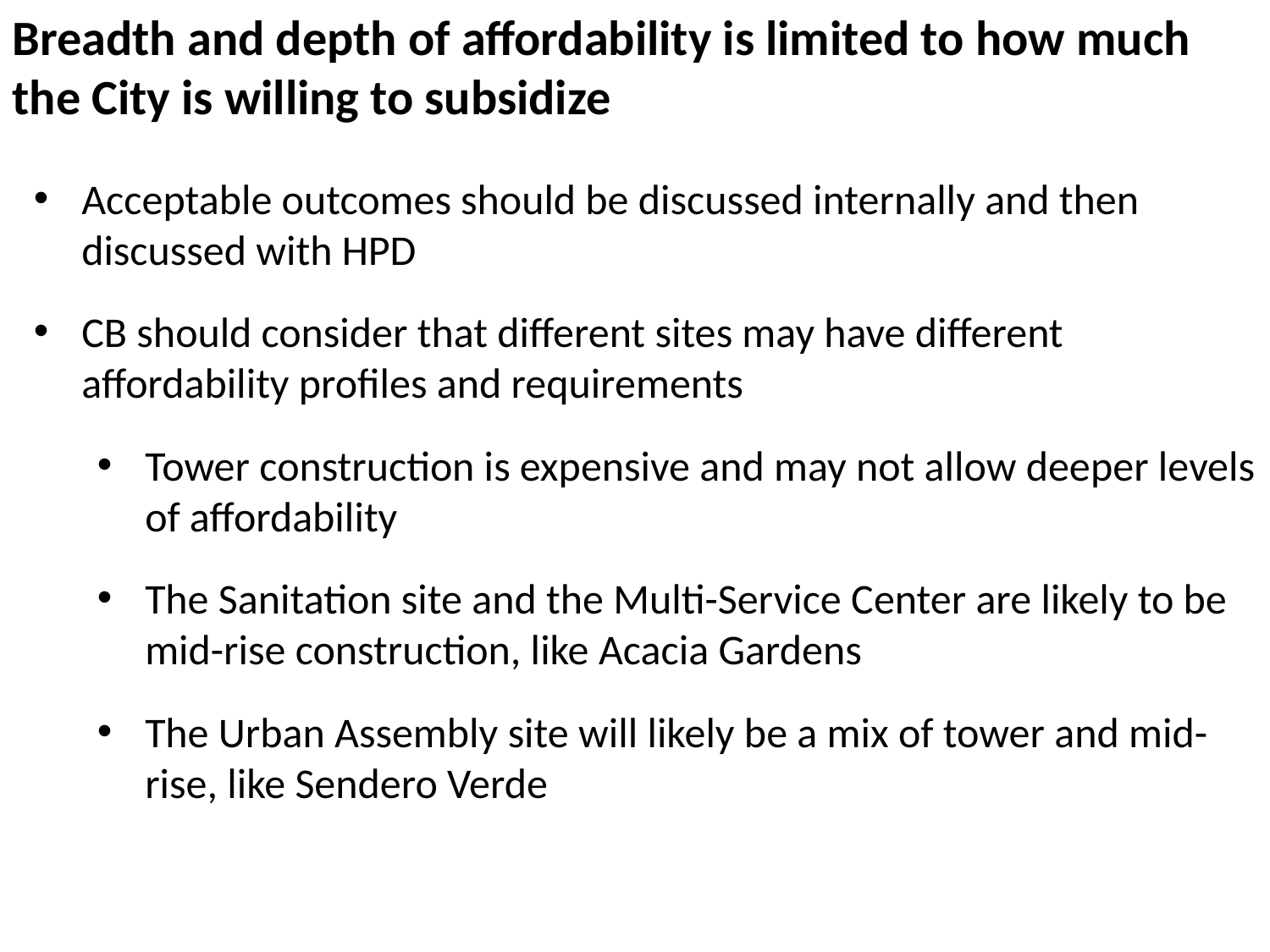

Breadth and depth of affordability is limited to how much the City is willing to subsidize
Acceptable outcomes should be discussed internally and then discussed with HPD
CB should consider that different sites may have different affordability profiles and requirements
Tower construction is expensive and may not allow deeper levels of affordability
The Sanitation site and the Multi-Service Center are likely to be mid-rise construction, like Acacia Gardens
The Urban Assembly site will likely be a mix of tower and mid-rise, like Sendero Verde